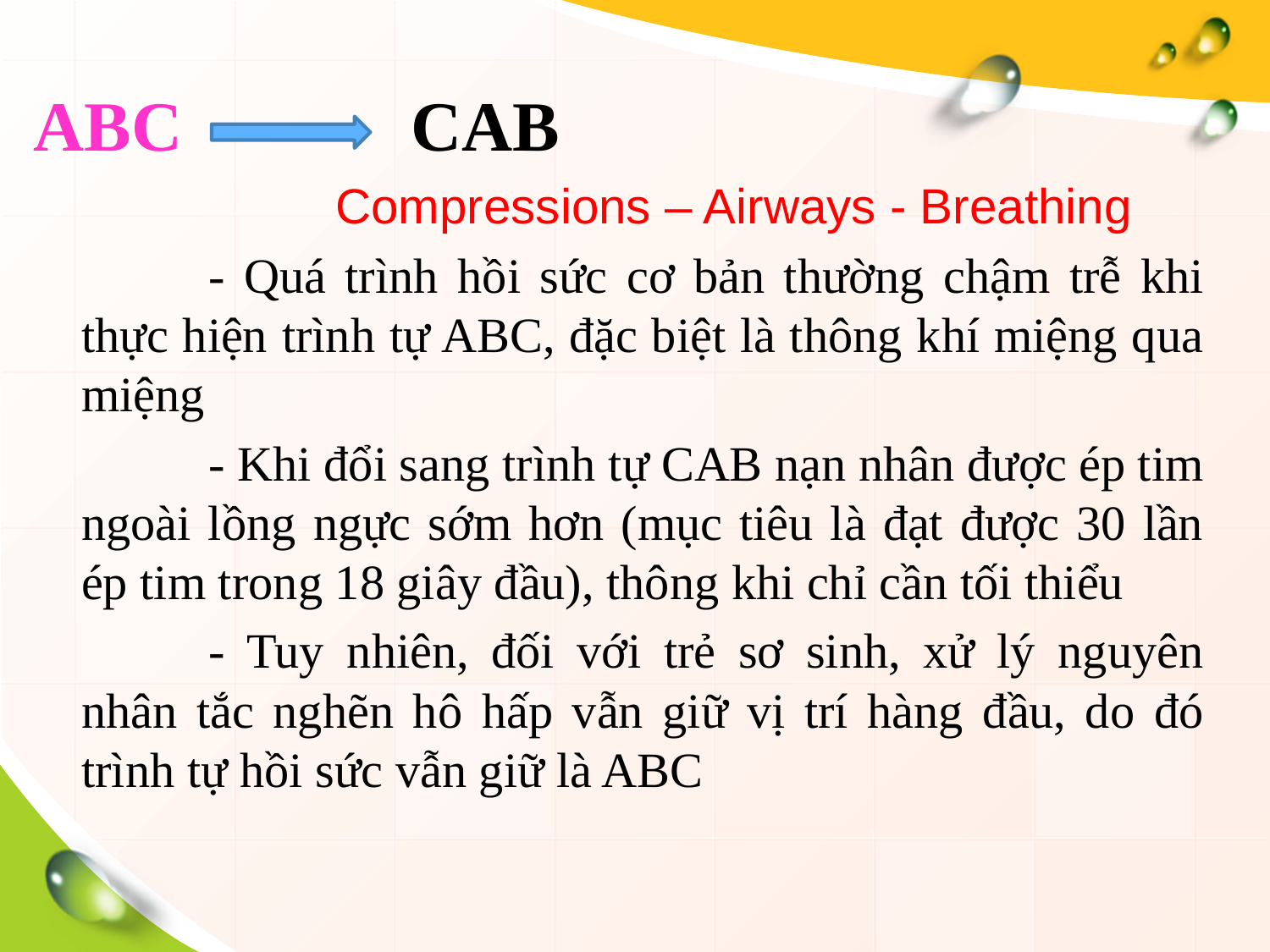

ABC             CAB
			Compressions – Airways - Breathing
		- Quá trình hồi sức cơ bản thường chậm trễ khi thực hiện trình tự ABC, đặc biệt là thông khí miệng qua miệng
		- Khi đổi sang trình tự CAB nạn nhân được ép tim ngoài lồng ngực sớm hơn (mục tiêu là đạt được 30 lần ép tim trong 18 giây đầu), thông khi chỉ cần tối thiểu
		- Tuy nhiên, đối với trẻ sơ sinh, xử lý nguyên nhân tắc nghẽn hô hấp vẫn giữ vị trí hàng đầu, do đó trình tự hồi sức vẫn giữ là ABC